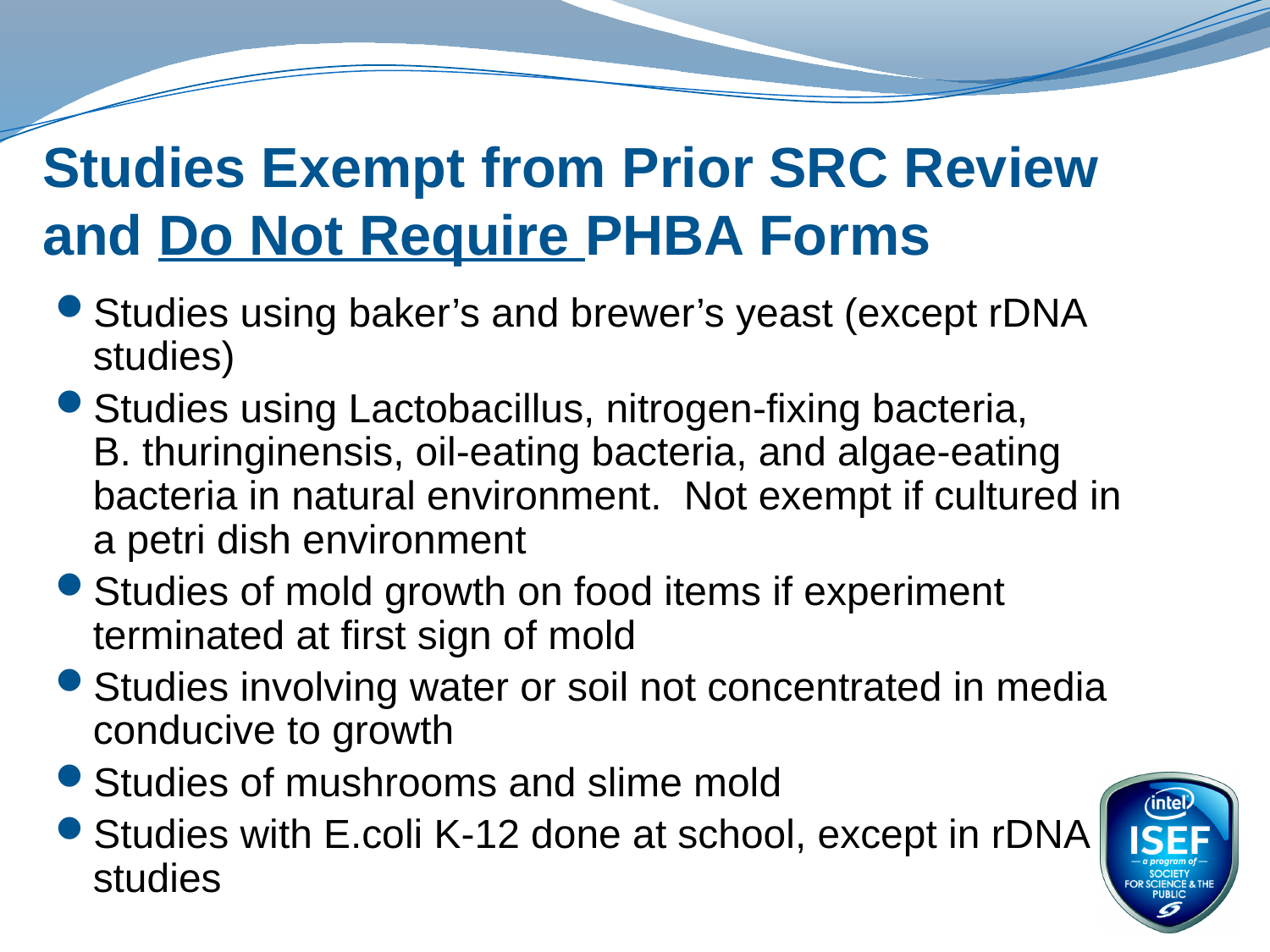

# Studies Exempt from Prior SRC Review and Do Not Require PHBA Forms
Studies using baker’s and brewer’s yeast (except rDNA studies)
Studies using Lactobacillus, nitrogen-fixing bacteria,        B. thuringinensis, oil-eating bacteria, and algae-eating bacteria in natural environment.  Not exempt if cultured in a petri dish environment
Studies of mold growth on food items if experiment terminated at first sign of mold
Studies involving water or soil not concentrated in media conducive to growth
Studies of mushrooms and slime mold
Studies with E.coli K-12 done at school, except in rDNA studies